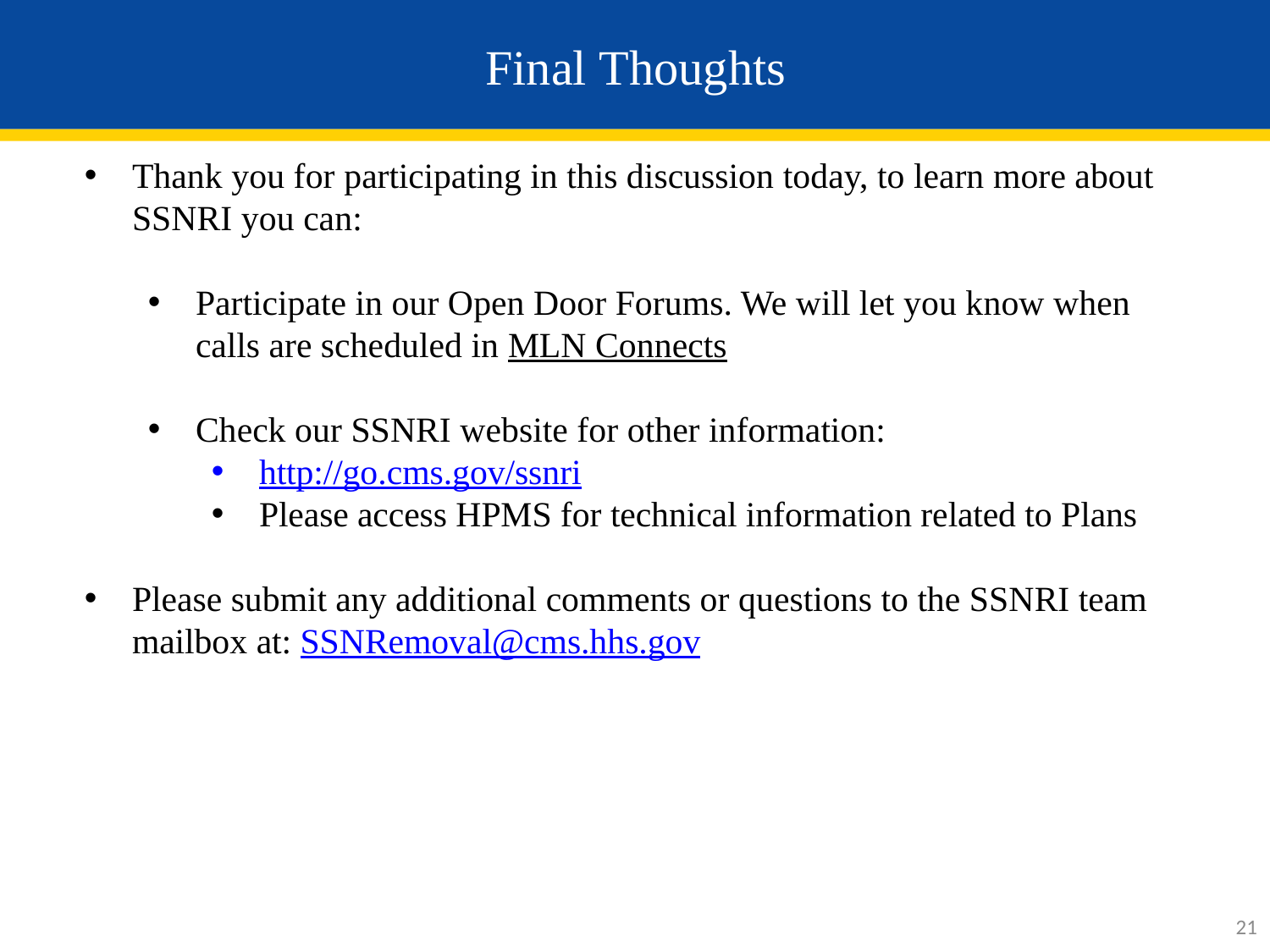

# Final Thoughts
Thank you for participating in this discussion today, to learn more about SSNRI you can:

Participate in our Open Door Forums. We will let you know when calls are scheduled in MLN Connects

Check our SSNRI website for other information:
http://go.cms.gov/ssnri
Please access HPMS for technical information related to Plans

Please submit any additional comments or questions to the SSNRI team mailbox at: SSNRemoval@cms.hhs.gov
21